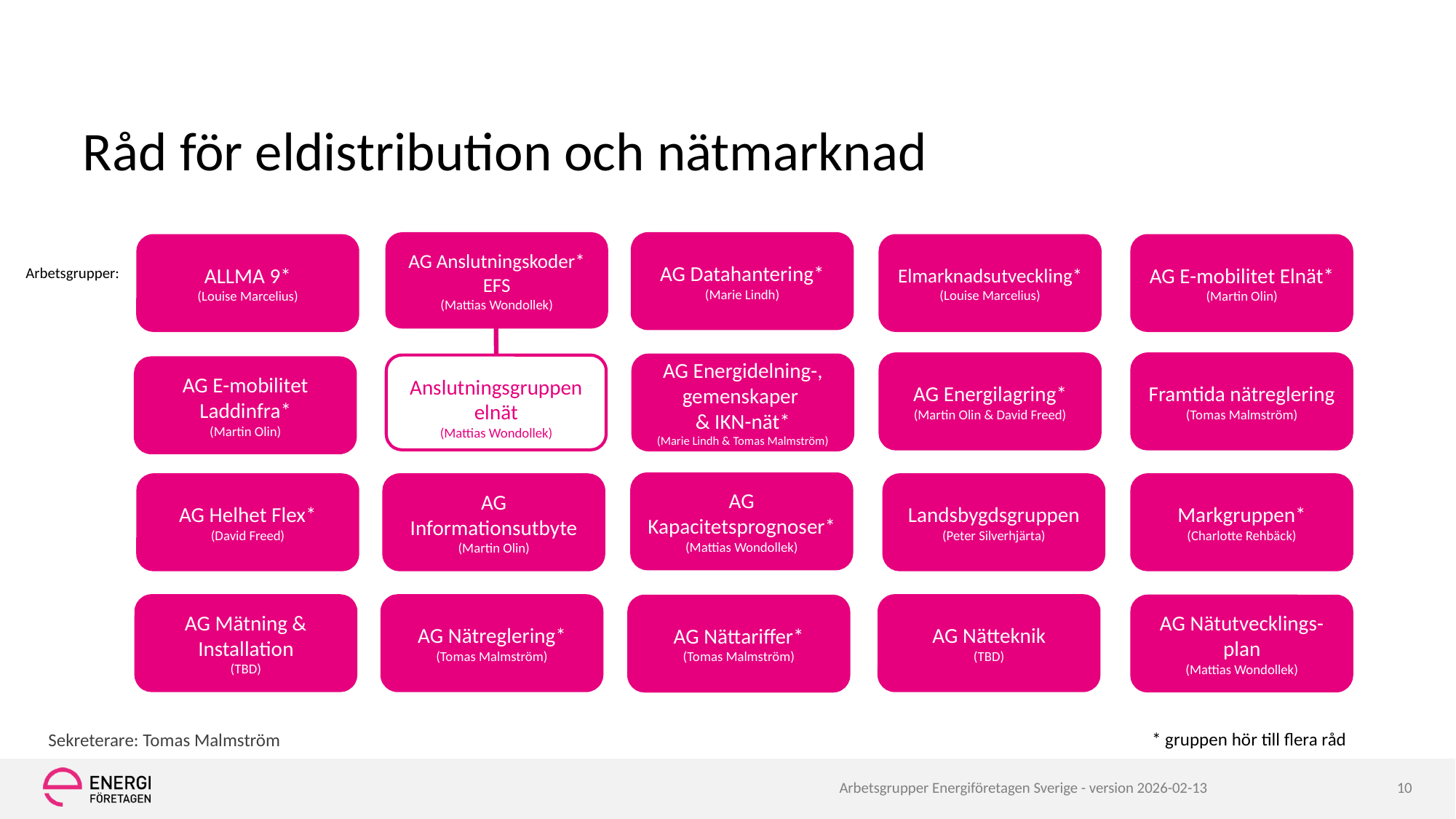

# Råd för eldistribution och nätmarknad
AG Anslutningskoder* EFS
(Mattias Wondollek)

AG Datahantering*
(Marie Lindh)

ALLMA 9*
(Louise Marcelius)

Elmarknadsutveckling*
(Louise Marcelius)

AG E-mobilitet Elnät*
(Martin Olin)

Arbetsgrupper:

AG Energilagring*
(Martin Olin & David Freed)

Framtida nätreglering
(Tomas Malmström)
Anslutningsgruppen elnät
(Mattias Wondollek)

AG Energidelning-, gemenskaper
& IKN-nät*
(Marie Lindh & Tomas Malmström)

AG E-mobilitet Laddinfra*
(Martin Olin)

AG Kapacitetsprognoser*
(Mattias Wondollek)

AG Helhet Flex*
(David Freed)

AG Informationsutbyte
(Martin Olin)

Landsbygdsgruppen
(Peter Silverhjärta)
Markgruppen*
(Charlotte Rehbäck)

AG Mätning & Installation
(TBD)

AG Nätreglering*
(Tomas Malmström)
AG Nätteknik
(TBD)

AG Nätutvecklings-plan
(Mattias Wondollek)

AG Nättariffer*
(Tomas Malmström)
* gruppen hör till flera råd
Sekreterare: Tomas Malmström
Arbetsgrupper Energiföretagen Sverige - version 2026-02-13
10